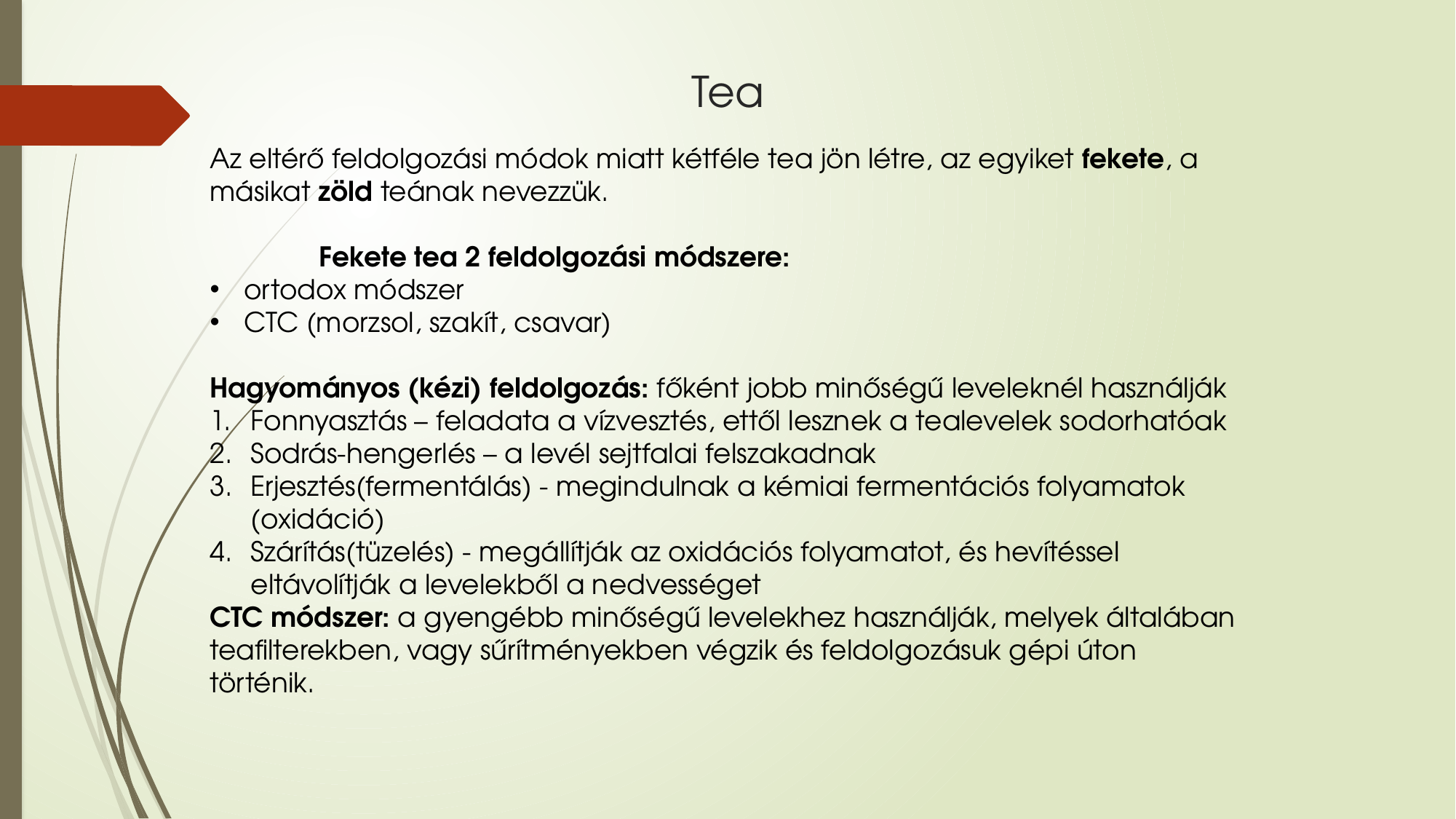

# Tea
Az eltérő feldolgozási módok miatt kétféle tea jön létre, az egyiket fekete, a másikat zöld teának nevezzük.

	Fekete tea 2 feldolgozási módszere:
ortodox módszer
CTC (morzsol, szakít, csavar)

Hagyományos (kézi) feldolgozás: főként jobb minőségű leveleknél használják
Fonnyasztás – feladata a vízvesztés, ettől lesznek a tealevelek sodorhatóak
Sodrás-hengerlés – a levél sejtfalai felszakadnak
Erjesztés(fermentálás) - megindulnak a kémiai fermentációs folyamatok (oxidáció)
Szárítás(tüzelés) - megállítják az oxidációs folyamatot, és hevítéssel eltávolítják a levelekből a nedvességet
CTC módszer: a gyengébb minőségű levelekhez használják, melyek általában teafilterekben, vagy sűrítményekben végzik és feldolgozásuk gépi úton történik.